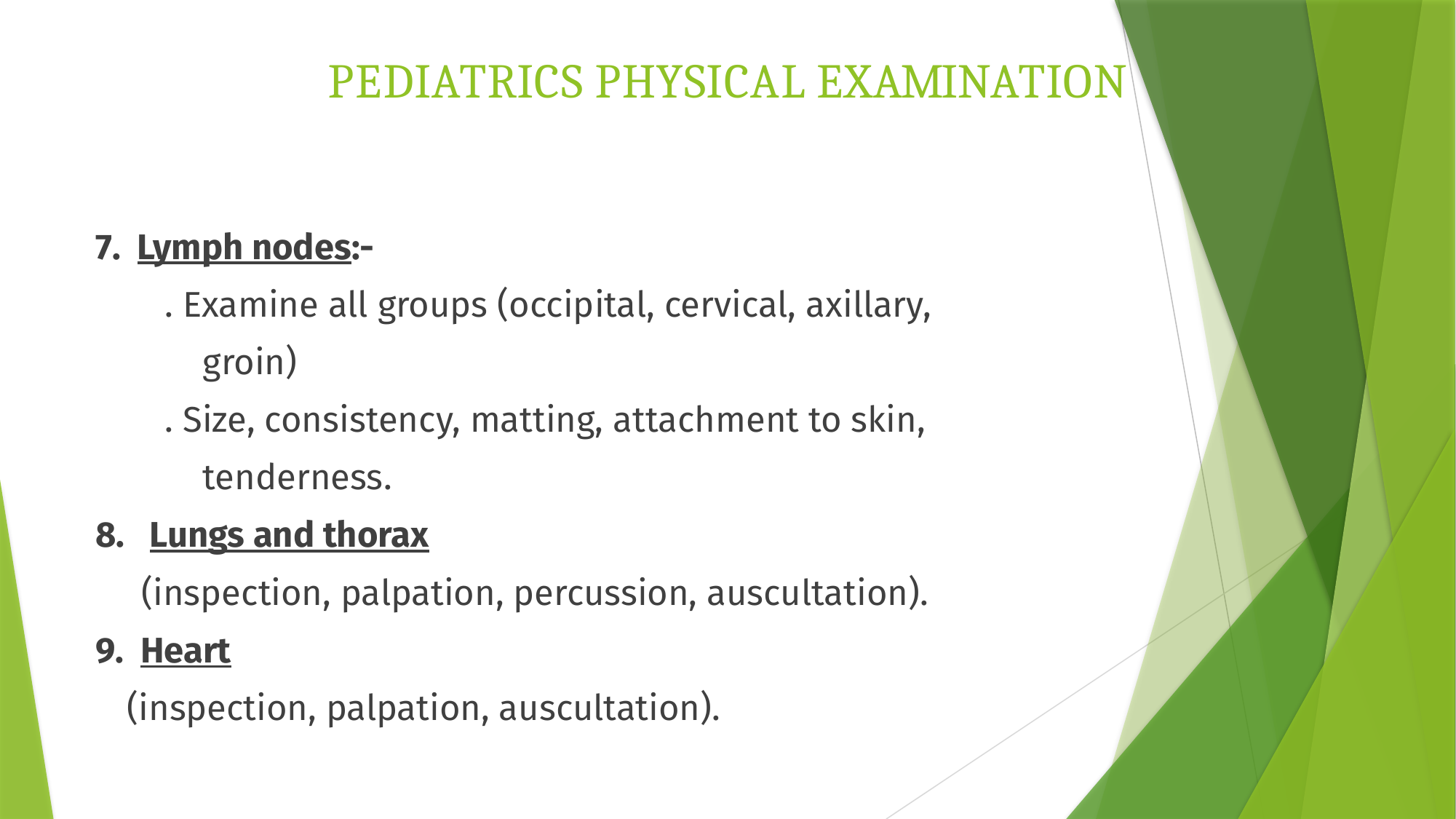

# PEDIATRICS PHYSICAL EXAMINATION
   7.  Lymph nodes:-
          . Examine all groups (occipital, cervical, axillary,
              groin)
          . Size, consistency, matting, attachment to skin,
              tenderness.
   8.   Lungs and thorax
	(inspection, palpation, percussion, auscultation).
   9.  Heart
      (inspection, palpation, auscultation).